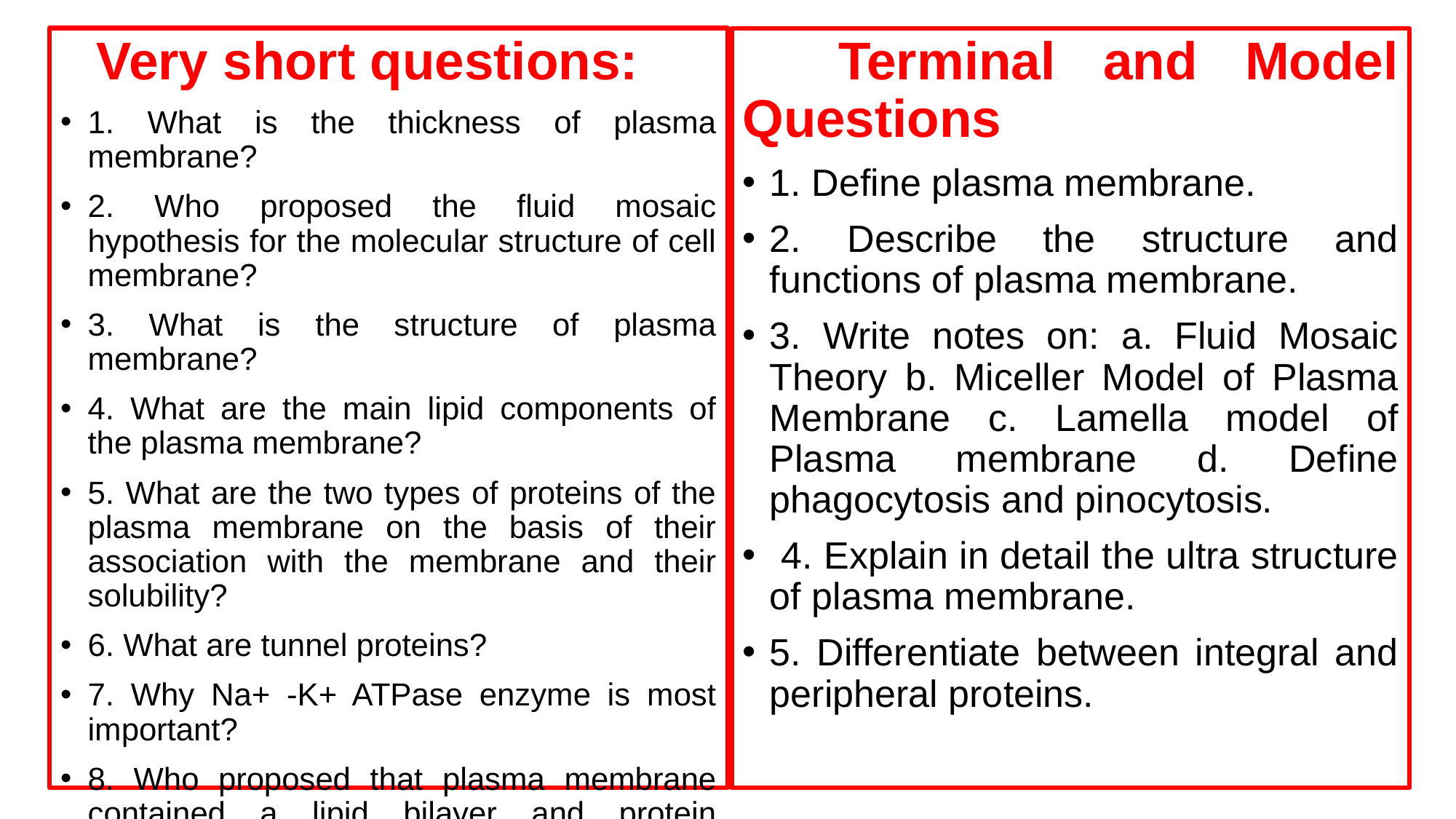

Very short questions:
1. What is the thickness of plasma membrane?
2. Who proposed the fluid mosaic hypothesis for the molecular structure of cell membrane?
3. What is the structure of plasma membrane?
4. What are the main lipid components of the plasma membrane?
5. What are the two types of proteins of the plasma membrane on the basis of their association with the membrane and their solubility?
6. What are tunnel proteins?
7. Why Na+ -K+ ATPase enzyme is most important?
8. Who proposed that plasma membrane contained a lipid bilayer and protein adhering to both lipid aqueous interfaces?
9. Who gave the unit membrane model of plasma membrane?
10. Give the two alternative name of cell membrane.

  Terminal and Model Questions
1. Define plasma membrane.
2. Describe the structure and functions of plasma membrane.
3. Write notes on: a. Fluid Mosaic Theory b. Miceller Model of Plasma Membrane c. Lamella model of Plasma membrane d. Define phagocytosis and pinocytosis.
 4. Explain in detail the ultra structure of plasma membrane.
5. Differentiate between integral and peripheral proteins.